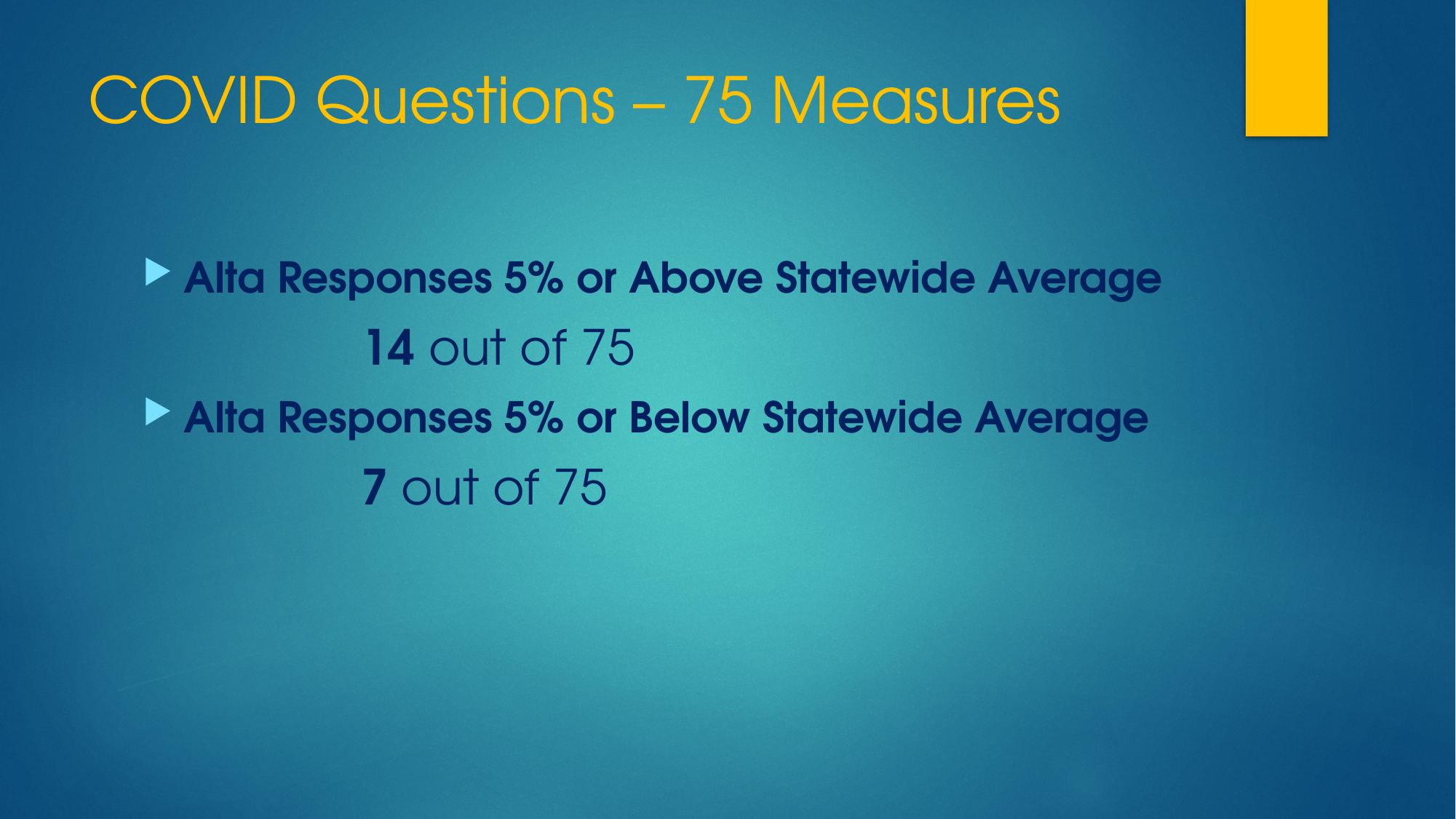

# COVID Questions – 75 Measures
Alta Responses 5% or Above Statewide Average
		14 out of 75
Alta Responses 5% or Below Statewide Average
		7 out of 75